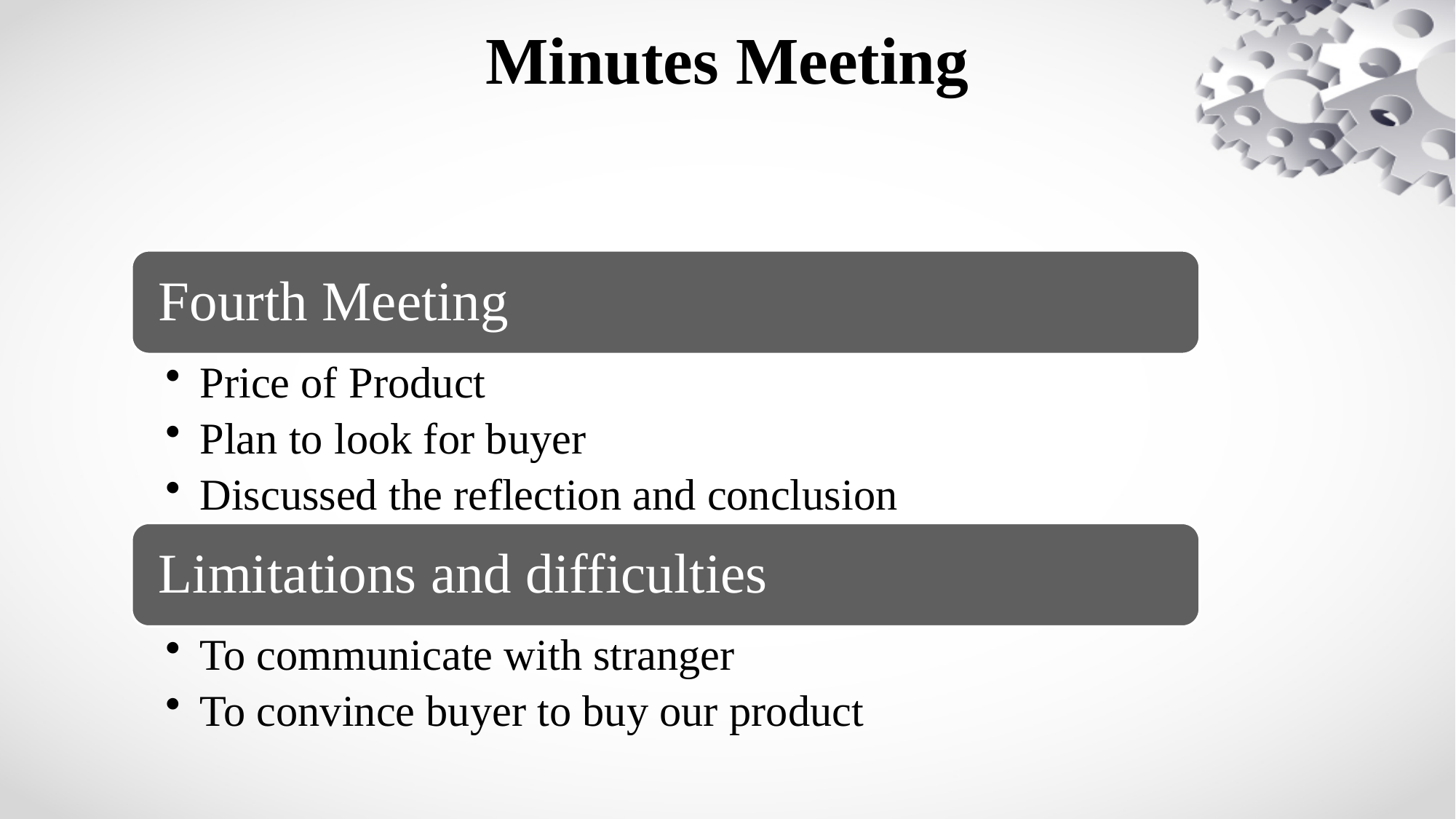

# Minutes Meeting
Fourth Meeting
Price of Product
Plan to look for buyer
Discussed the reflection and conclusion
Limitations and difficulties
To communicate with stranger
To convince buyer to buy our product